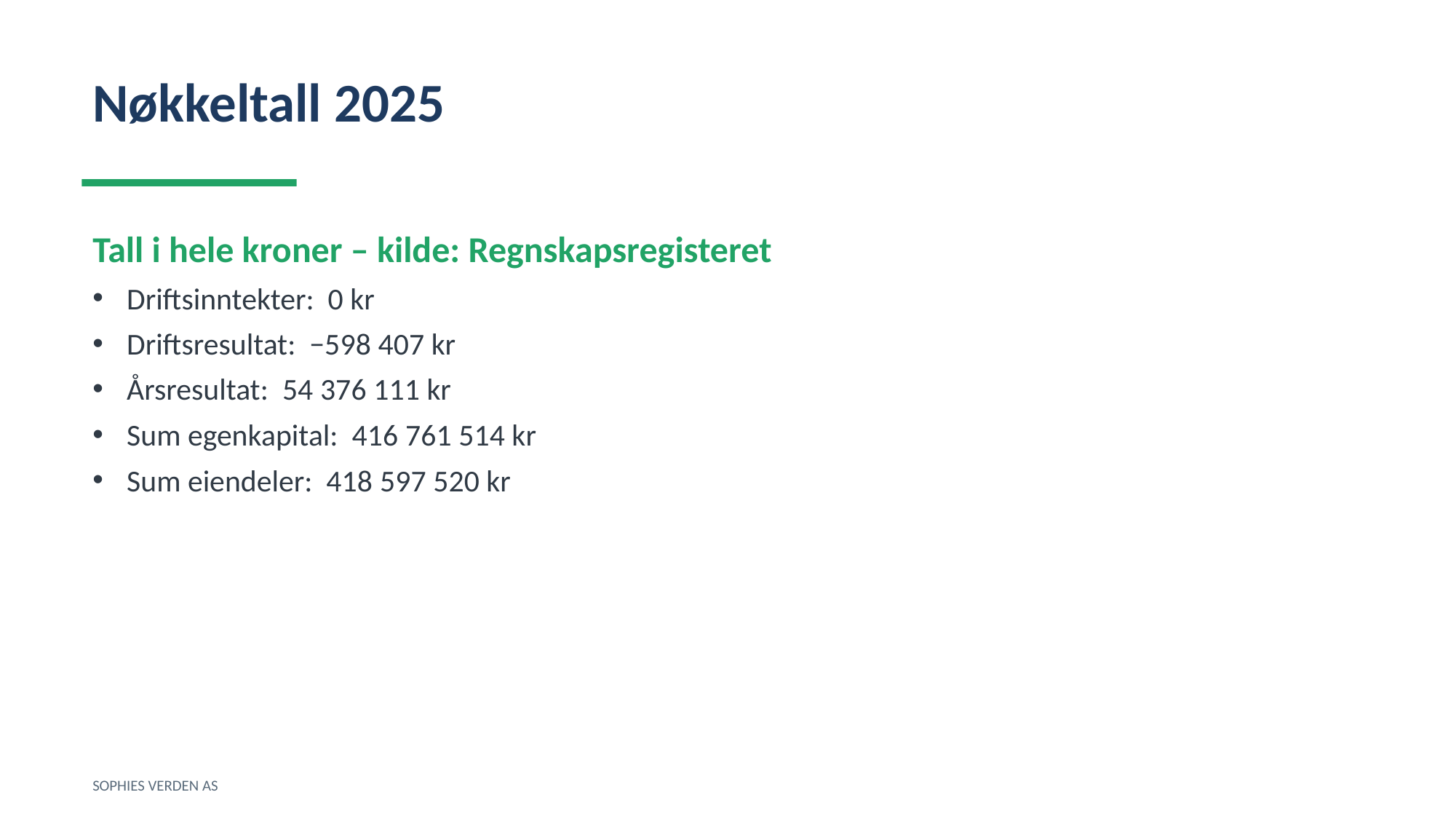

Nøkkeltall 2025

Tall i hele kroner – kilde: Regnskapsregisteret
Driftsinntekter:  0 kr
Driftsresultat:  −598 407 kr
Årsresultat:  54 376 111 kr
Sum egenkapital:  416 761 514 kr
Sum eiendeler:  418 597 520 kr
SOPHIES VERDEN AS